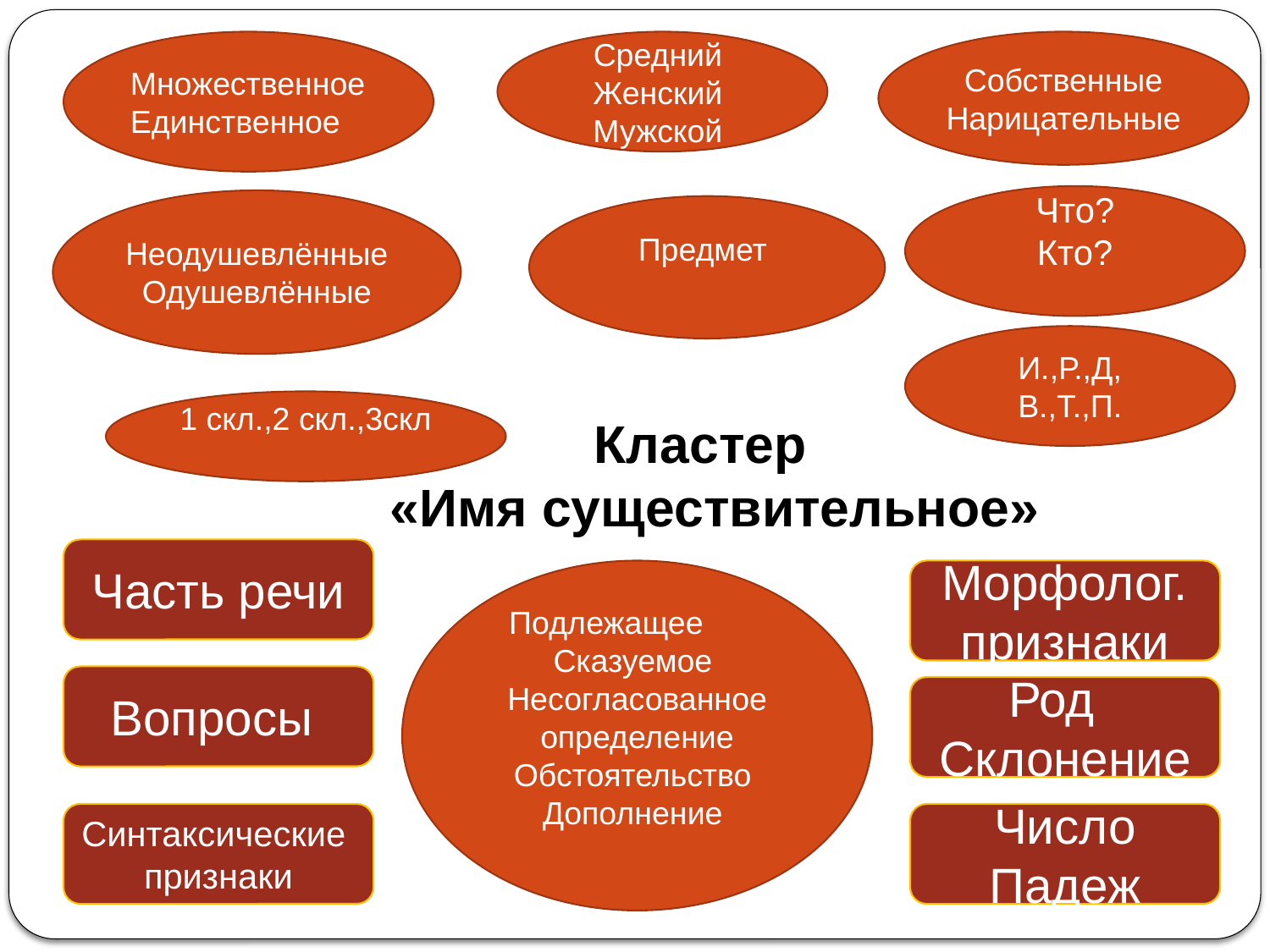

Множественное
Единственное
Средний
Женский
Мужской
Собственные
Нарицательные
Что?
Кто?

Неодушевлённые
Одушевлённые
Предмет

И.,Р.,Д, В.,Т.,П.
1 скл.,2 скл.,3скл

# Кластер «Имя существительное»
Часть речи
Подлежащее        Сказуемое
Несогласованное определение
Обстоятельство  Дополнение

Морфолог.
признаки
Вопросы
Род
Склонение
Синтаксические
признаки
Число
Падеж